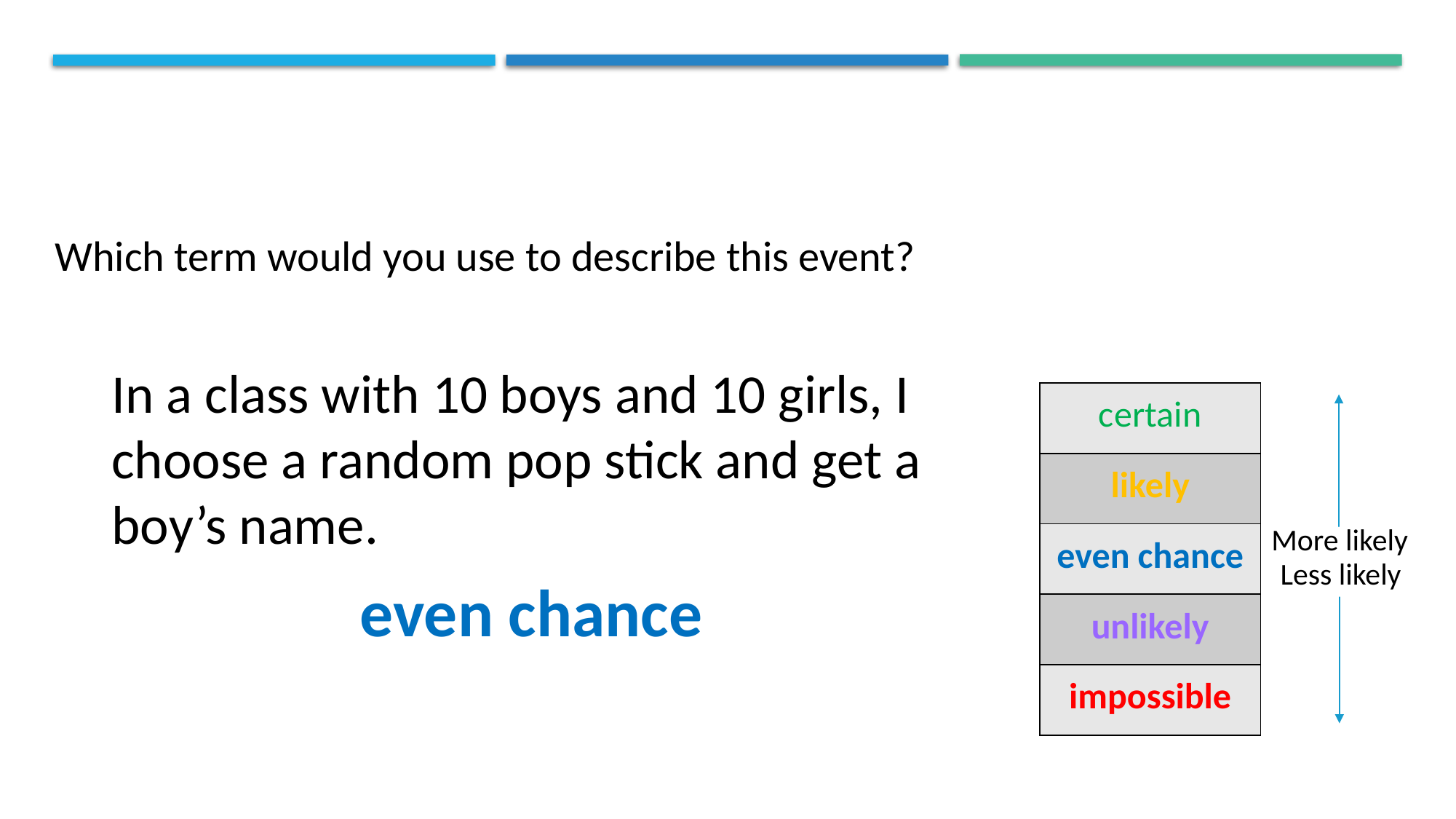

Which term would you use to describe this event?
In a class with 10 boys and 10 girls, I choose a random pop stick and get a boy’s name.
| certain |
| --- |
| likely |
| even chance |
| unlikely |
| impossible |
More likely
Less likely
even chance